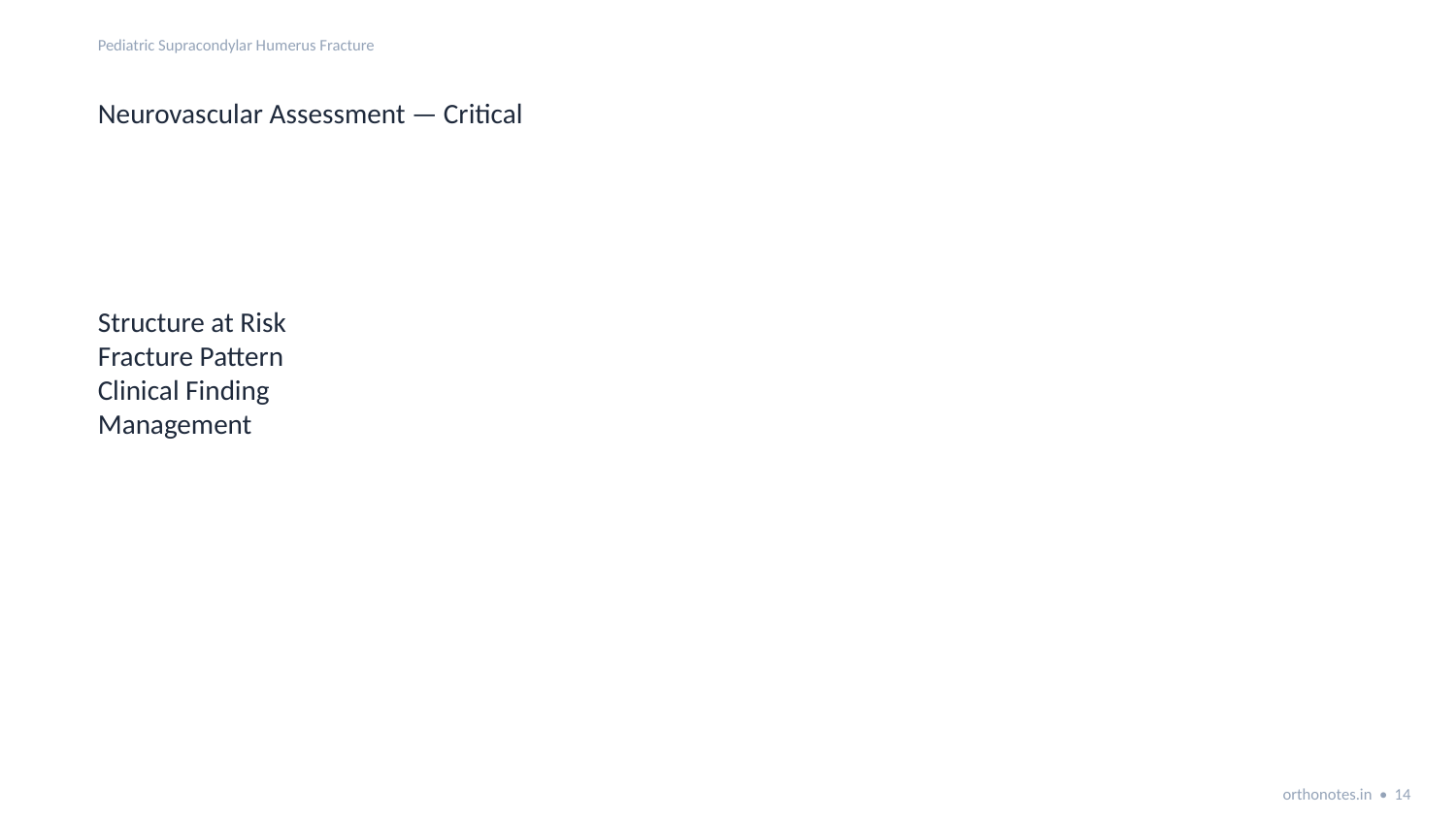

Pediatric Supracondylar Humerus Fracture
Neurovascular Assessment — Critical
Structure at Risk
Fracture Pattern
Clinical Finding
Management
orthonotes.in  •  14